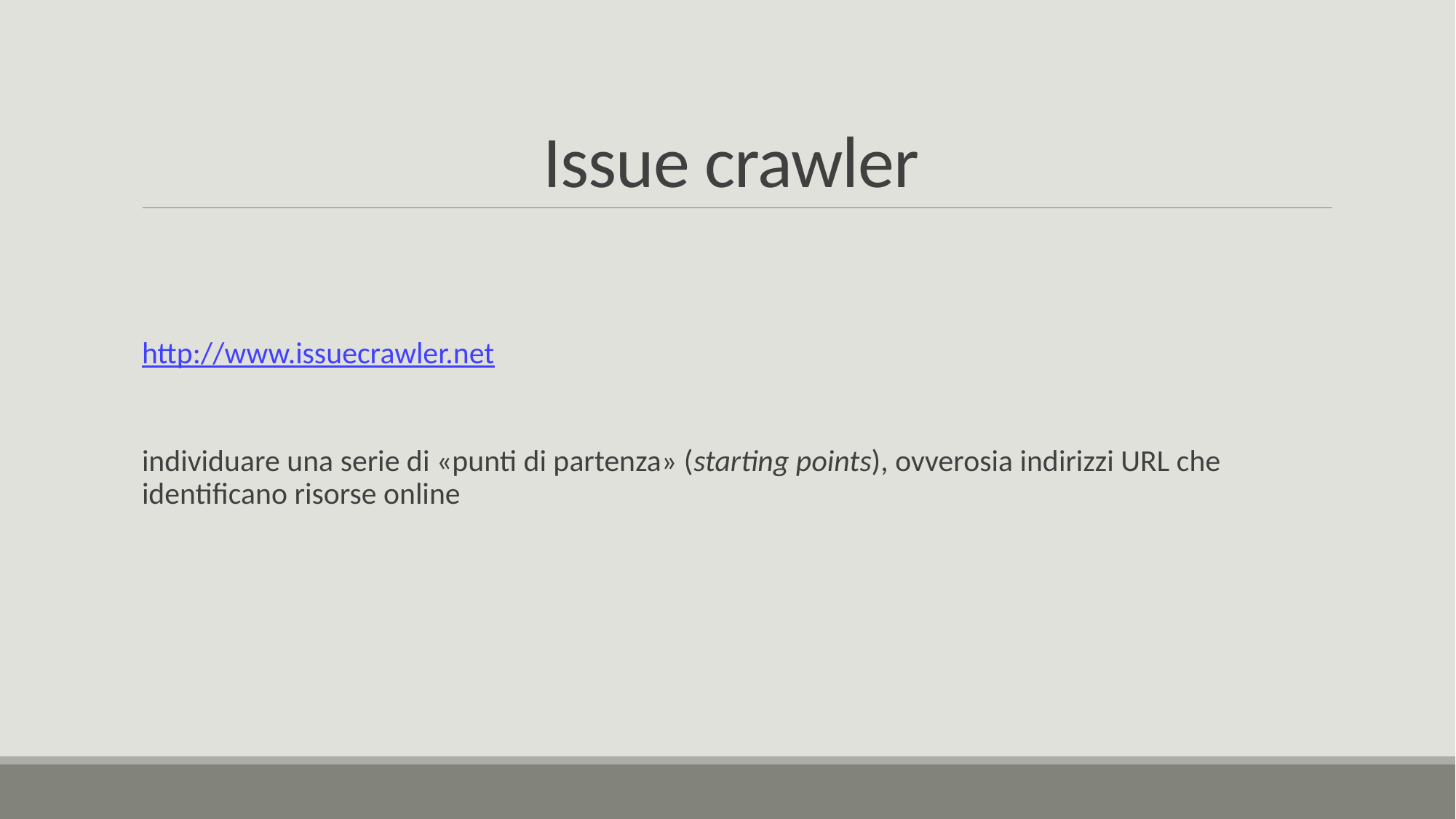

# Issue crawler

http://www.issuecrawler.net

individuare una serie di «punti di partenza» (starting points), ovverosia indirizzi URL che identificano risorse online